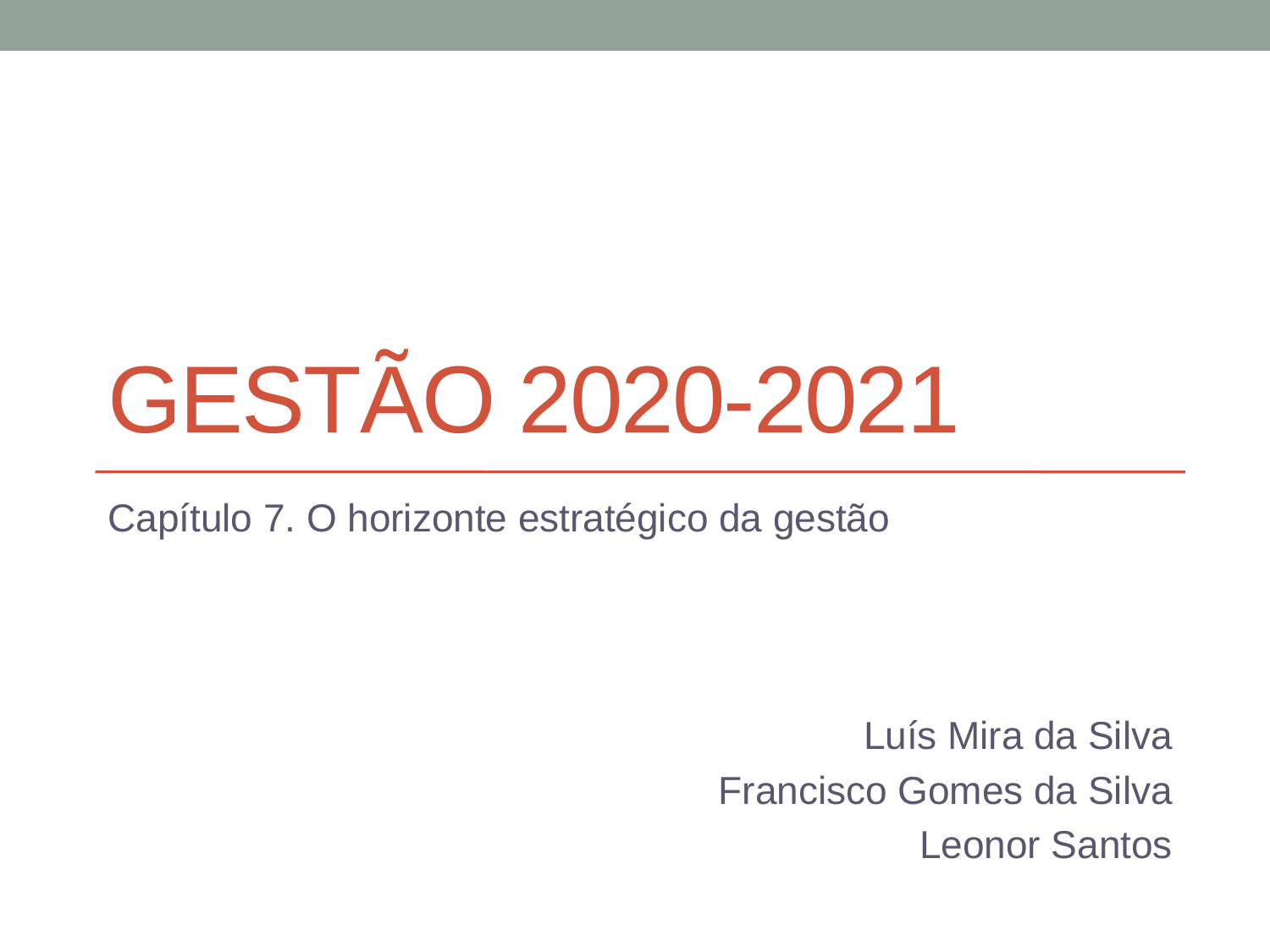

# Gestão 2020-2021
Capítulo 7. O horizonte estratégico da gestão

Luís Mira da Silva
Francisco Gomes da Silva
Leonor Santos